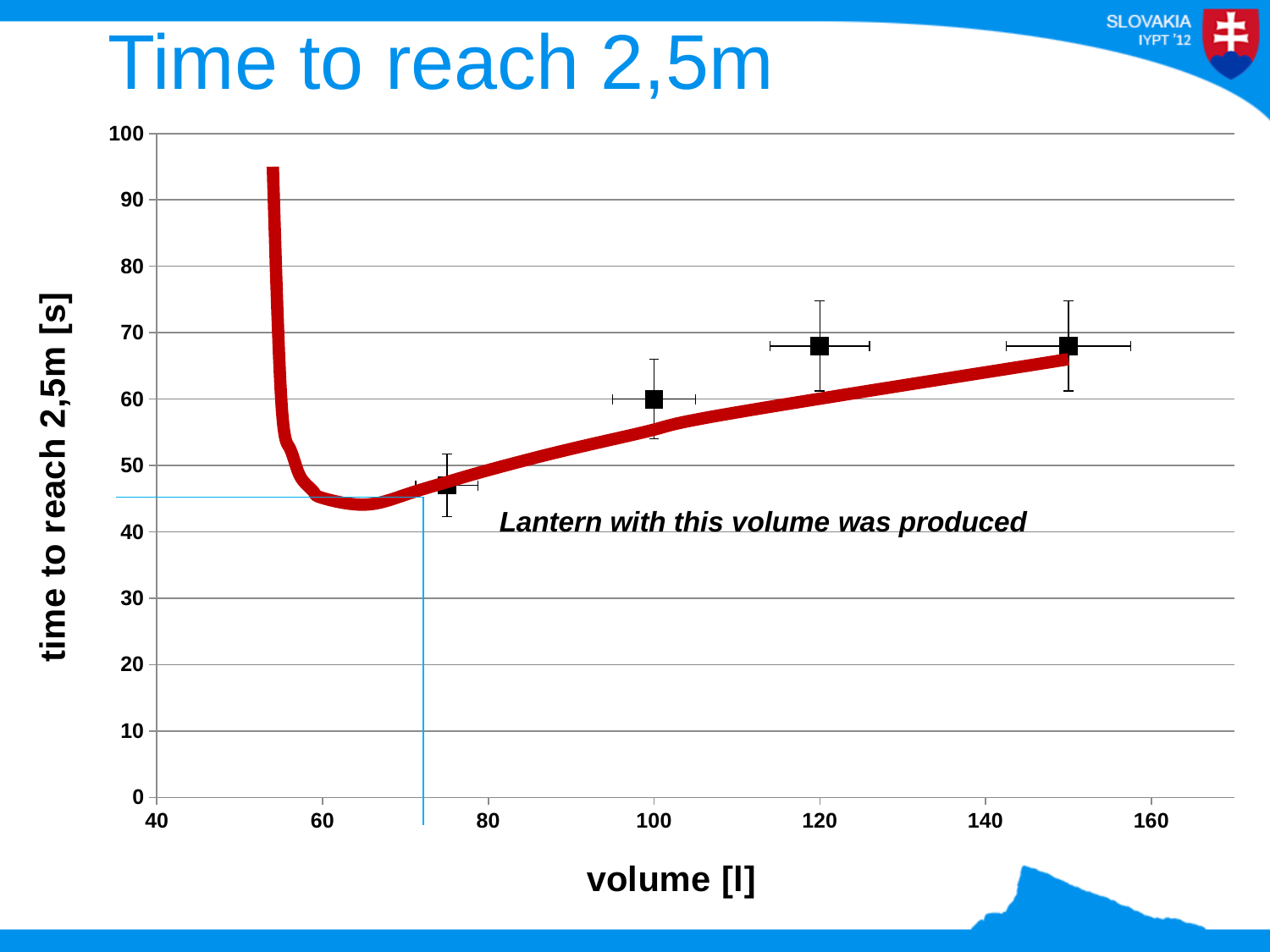

# Time to reach 2,5m

### Chart

| Category |  |  |
|---|---|---|
Lantern with this volume was produced